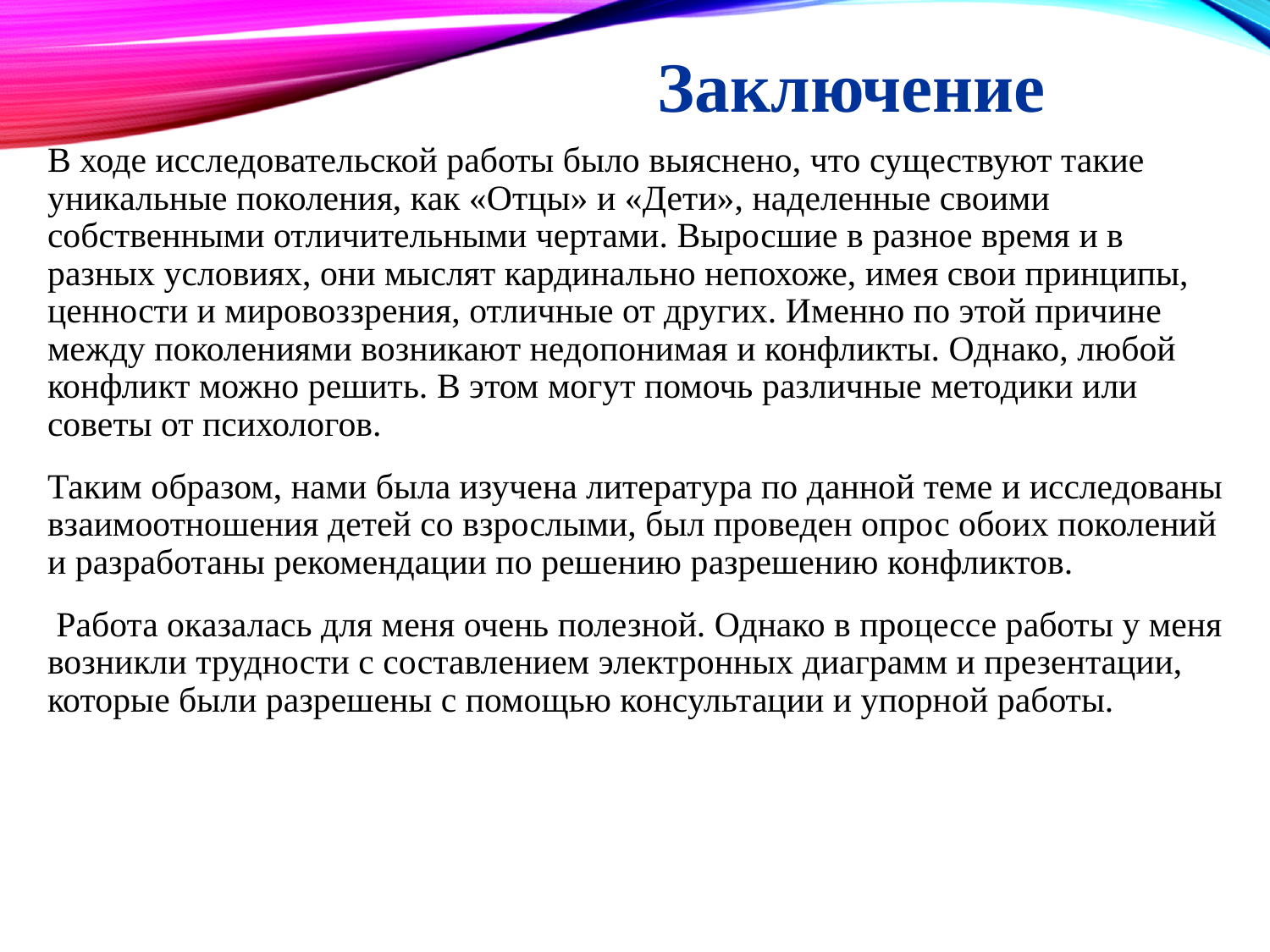

# Заключение
В ходе исследовательской работы было выяснено, что существуют такие уникальные поколения, как «Отцы» и «Дети», наделенные своими собственными отличительными чертами. Выросшие в разное время и в разных условиях, они мыслят кардинально непохоже, имея свои принципы, ценности и мировоззрения, отличные от других. Именно по этой причине между поколениями возникают недопонимая и конфликты. Однако, любой конфликт можно решить. В этом могут помочь различные методики или советы от психологов.
Таким образом, нами была изучена литература по данной теме и исследованы взаимоотношения детей со взрослыми, был проведен опрос обоих поколений и разработаны рекомендации по решению разрешению конфликтов.
 Работа оказалась для меня очень полезной. Однако в процессе работы у меня возникли трудности с составлением электронных диаграмм и презентации, которые были разрешены с помощью консультации и упорной работы.